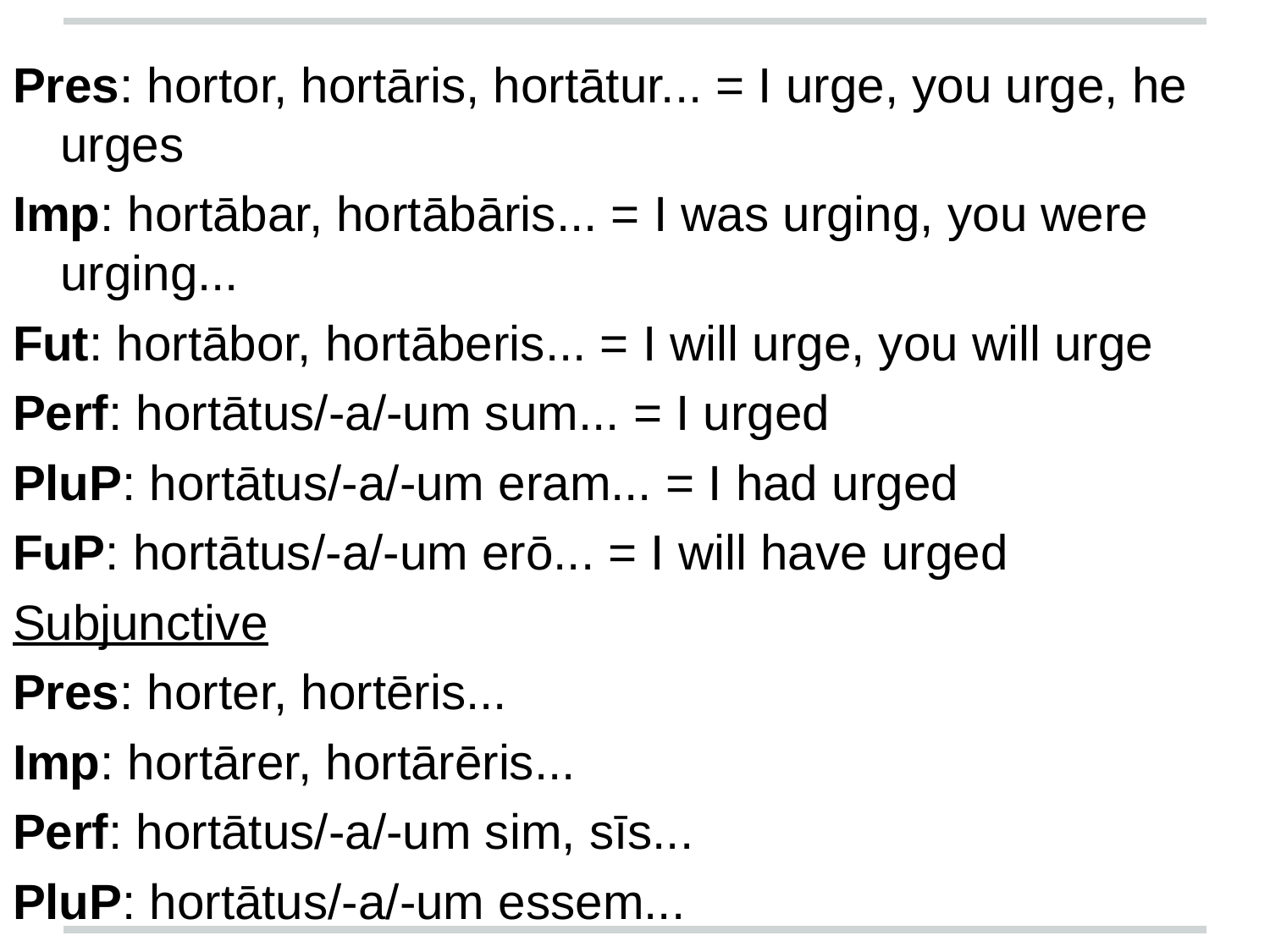

Pres: hortor, hortāris, hortātur... = I urge, you urge, he urges
Imp: hortābar, hortābāris... = I was urging, you were urging...
Fut: hortābor, hortāberis... = I will urge, you will urge
Perf: hortātus/-a/-um sum... = I urged
PluP: hortātus/-a/-um eram... = I had urged
FuP: hortātus/-a/-um erō... = I will have urged
Subjunctive
Pres: horter, hortēris...
Imp: hortārer, hortārēris...
Perf: hortātus/-a/-um sim, sīs...
PluP: hortātus/-a/-um essem...